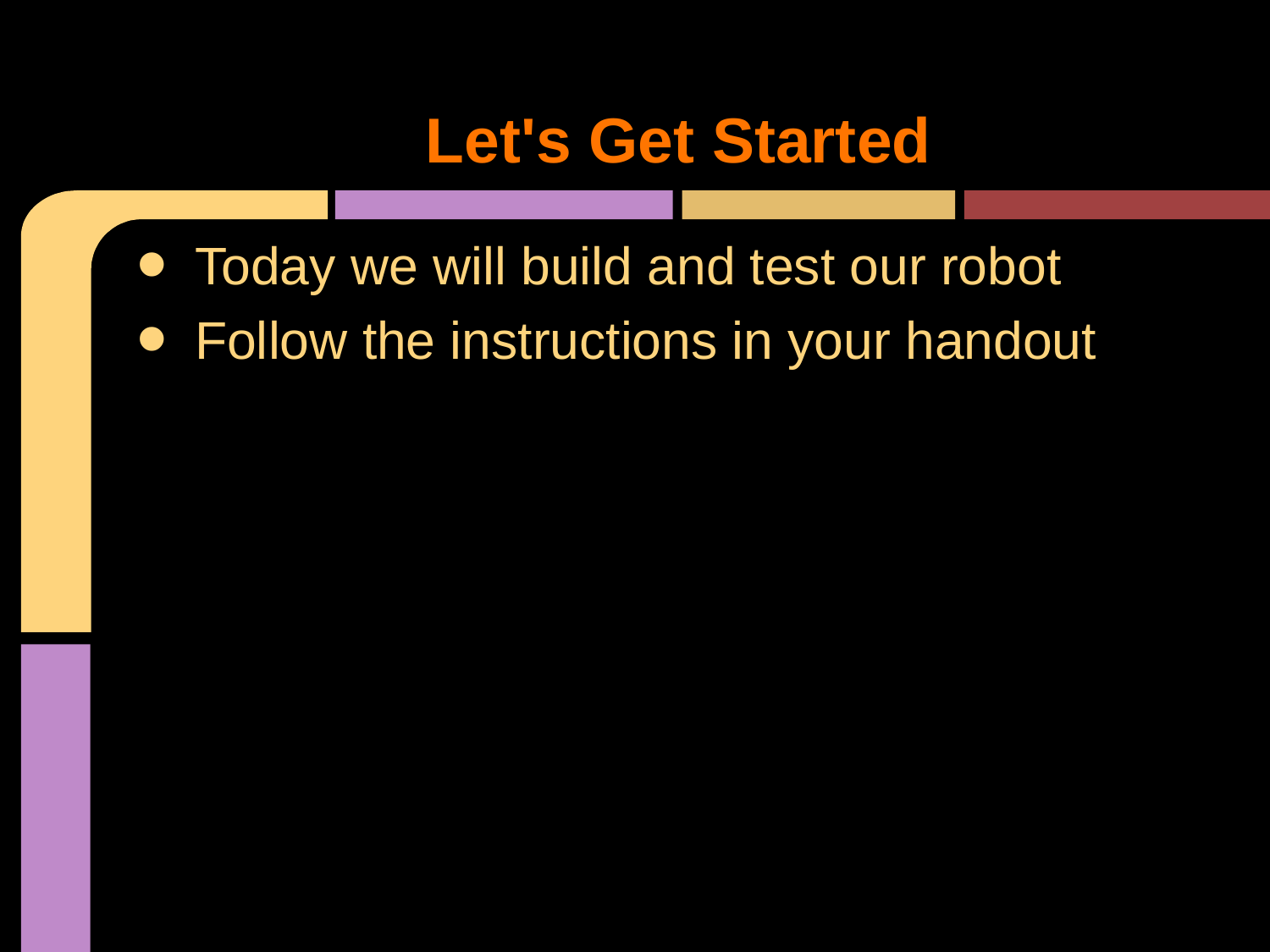

# Let's Get Started
Today we will build and test our robot
Follow the instructions in your handout